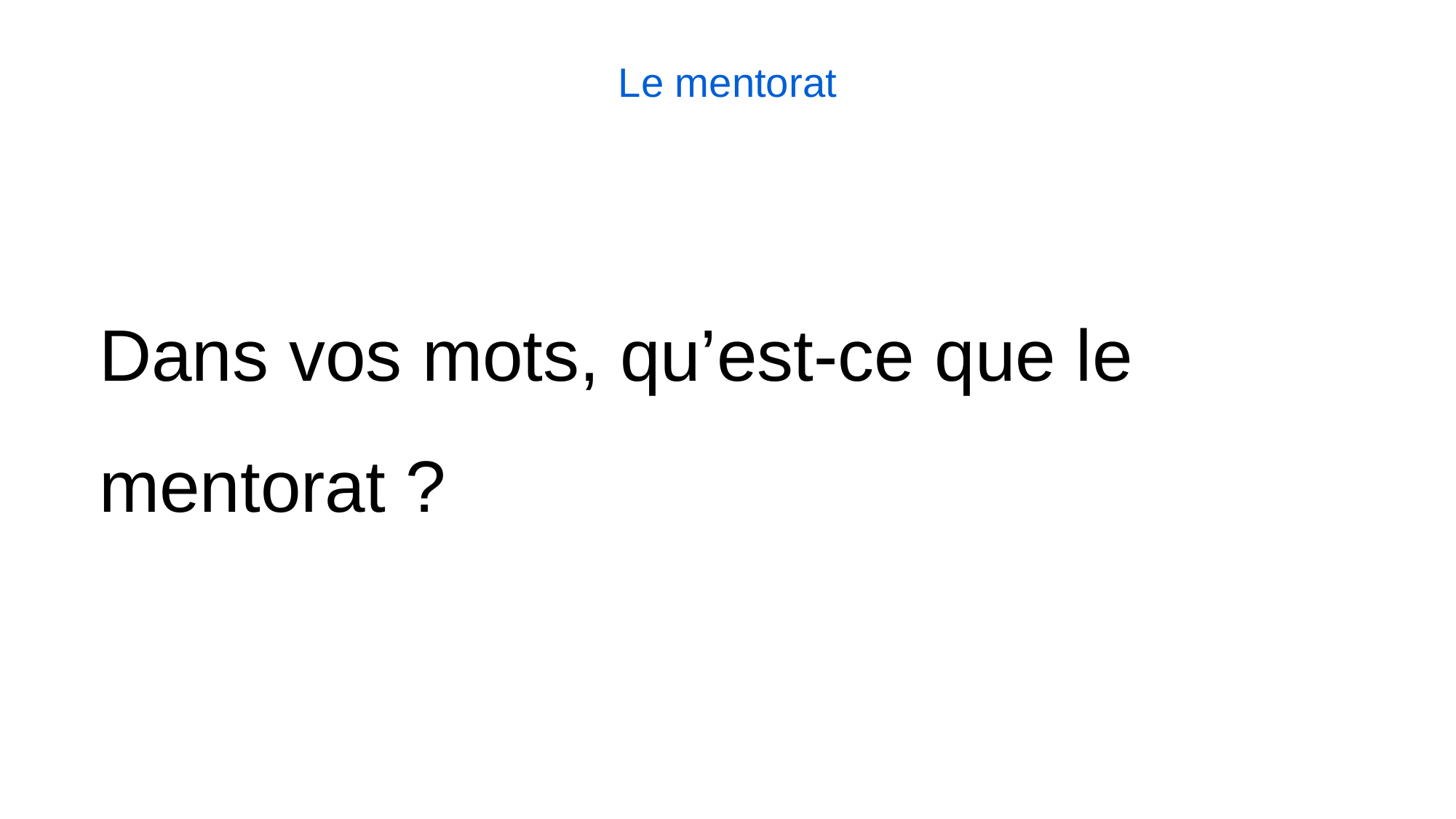

# Le mentorat
Dans vos mots, qu’est-ce que le mentorat ?